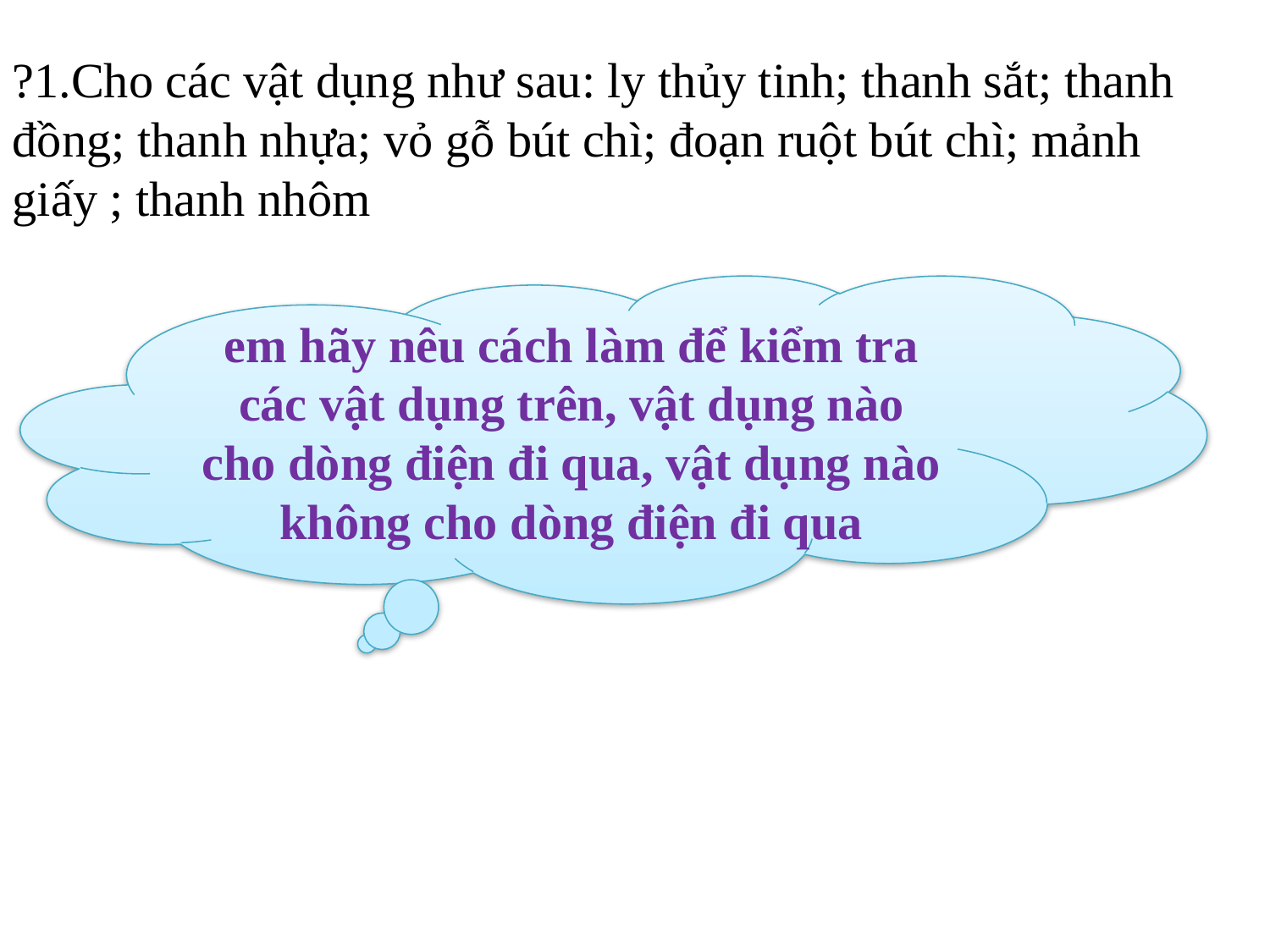

?1.Cho các vật dụng như sau: ly thủy tinh; thanh sắt; thanh đồng; thanh nhựa; vỏ gỗ bút chì; đoạn ruột bút chì; mảnh giấy ; thanh nhôm
em hãy nêu cách làm để kiểm tra các vật dụng trên, vật dụng nào cho dòng điện đi qua, vật dụng nào không cho dòng điện đi qua